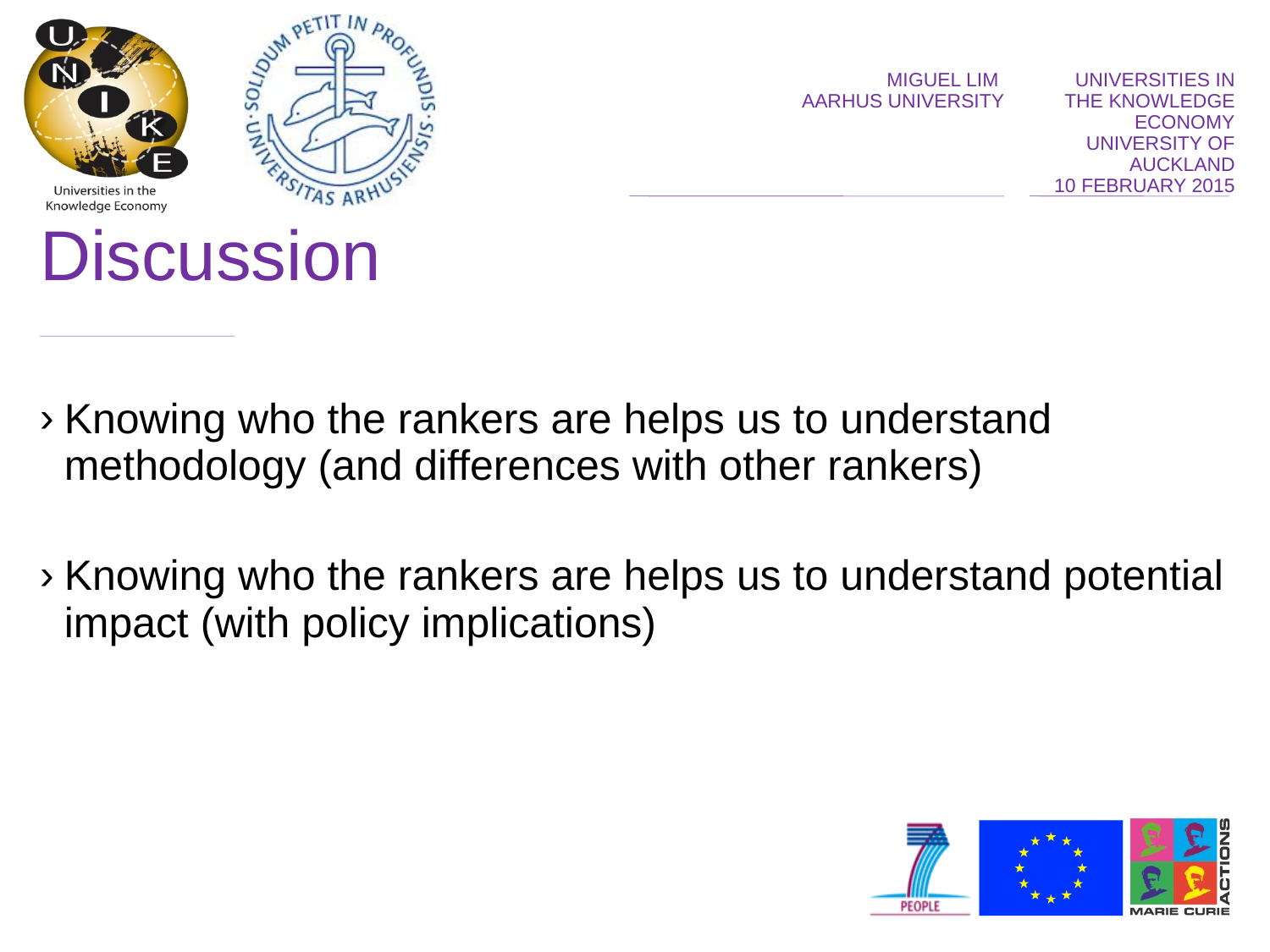

# Discussion
Knowing who the rankers are helps us to understand methodology (and differences with other rankers)

Knowing who the rankers are helps us to understand potential impact (with policy implications)